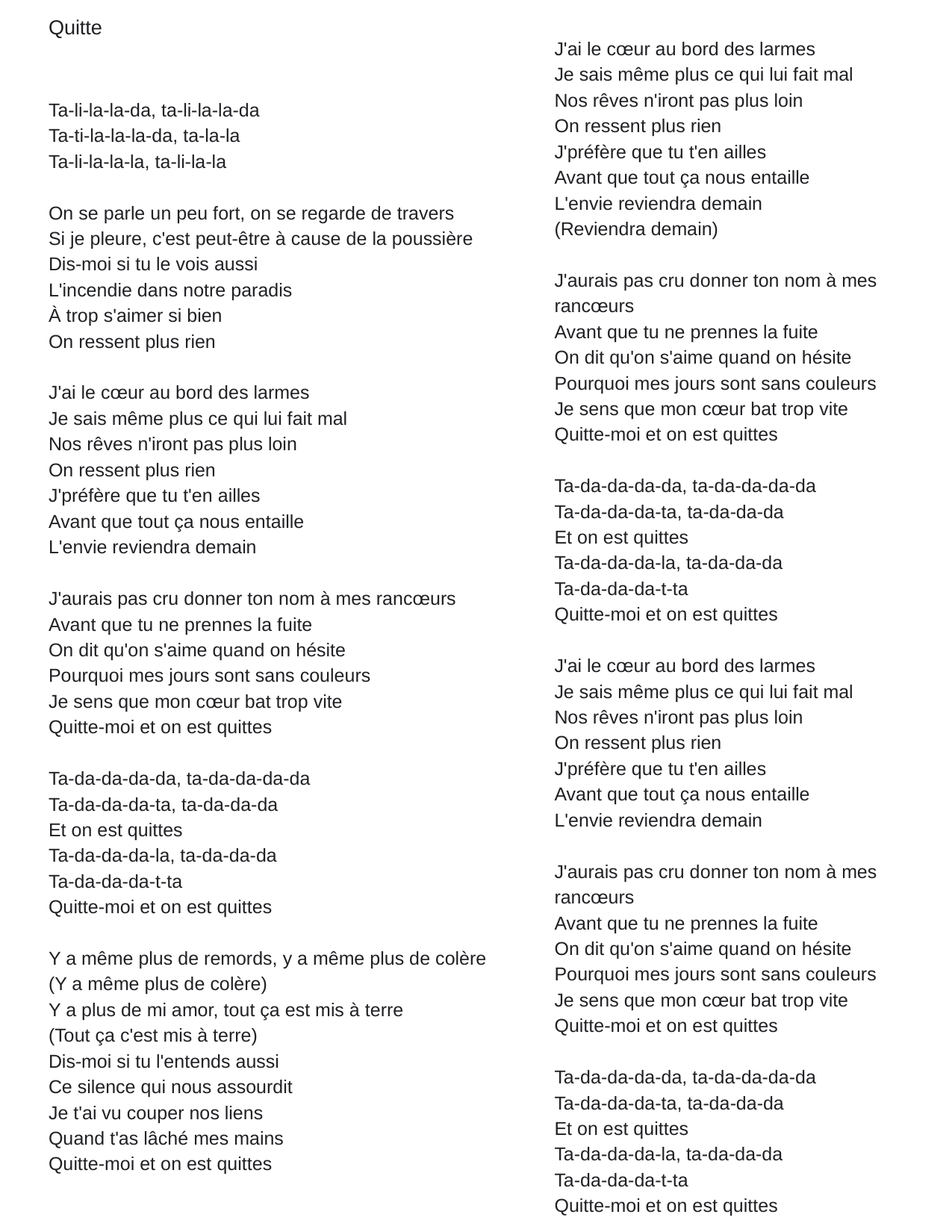

Quitte

Ta-li-la-la-da, ta-li-la-la-da
Ta-ti-la-la-la-da, ta-la-la
Ta-li-la-la-la, ta-li-la-la

On se parle un peu fort, on se regarde de travers
Si je pleure, c'est peut-être à cause de la poussière
Dis-moi si tu le vois aussi
L'incendie dans notre paradis
À trop s'aimer si bien
On ressent plus rien

J'ai le cœur au bord des larmes
Je sais même plus ce qui lui fait mal
Nos rêves n'iront pas plus loin
On ressent plus rien
J'préfère que tu t'en ailles
Avant que tout ça nous entaille
L'envie reviendra demain

J'aurais pas cru donner ton nom à mes rancœurs
Avant que tu ne prennes la fuite
On dit qu'on s'aime quand on hésite
Pourquoi mes jours sont sans couleurs
Je sens que mon cœur bat trop vite
Quitte-moi et on est quittes

Ta-da-da-da-da, ta-da-da-da-da
Ta-da-da-da-ta, ta-da-da-da
Et on est quittes
Ta-da-da-da-la, ta-da-da-da
Ta-da-da-da-t-ta
Quitte-moi et on est quittes

Y a même plus de remords, y a même plus de colère
(Y a même plus de colère)
Y a plus de mi amor, tout ça est mis à terre
(Tout ça c'est mis à terre)
Dis-moi si tu l'entends aussi
Ce silence qui nous assourdit
Je t'ai vu couper nos liens
Quand t'as lâché mes mains
Quitte-moi et on est quittes

J'ai le cœur au bord des larmes
Je sais même plus ce qui lui fait mal
Nos rêves n'iront pas plus loin
On ressent plus rien
J'préfère que tu t'en ailles
Avant que tout ça nous entaille
L'envie reviendra demain
(Reviendra demain)

J'aurais pas cru donner ton nom à mes rancœurs
Avant que tu ne prennes la fuite
On dit qu'on s'aime quand on hésite
Pourquoi mes jours sont sans couleurs
Je sens que mon cœur bat trop vite
Quitte-moi et on est quittes

Ta-da-da-da-da, ta-da-da-da-da
Ta-da-da-da-ta, ta-da-da-da
Et on est quittes
Ta-da-da-da-la, ta-da-da-da
Ta-da-da-da-t-ta
Quitte-moi et on est quittes

J'ai le cœur au bord des larmes
Je sais même plus ce qui lui fait mal
Nos rêves n'iront pas plus loin
On ressent plus rien
J'préfère que tu t'en ailles
Avant que tout ça nous entaille
L'envie reviendra demain

J'aurais pas cru donner ton nom à mes rancœurs
Avant que tu ne prennes la fuite
On dit qu'on s'aime quand on hésite
Pourquoi mes jours sont sans couleurs
Je sens que mon cœur bat trop vite
Quitte-moi et on est quittes

Ta-da-da-da-da, ta-da-da-da-da
Ta-da-da-da-ta, ta-da-da-da
Et on est quittes
Ta-da-da-da-la, ta-da-da-da
Ta-da-da-da-t-ta
Quitte-moi et on est quittes